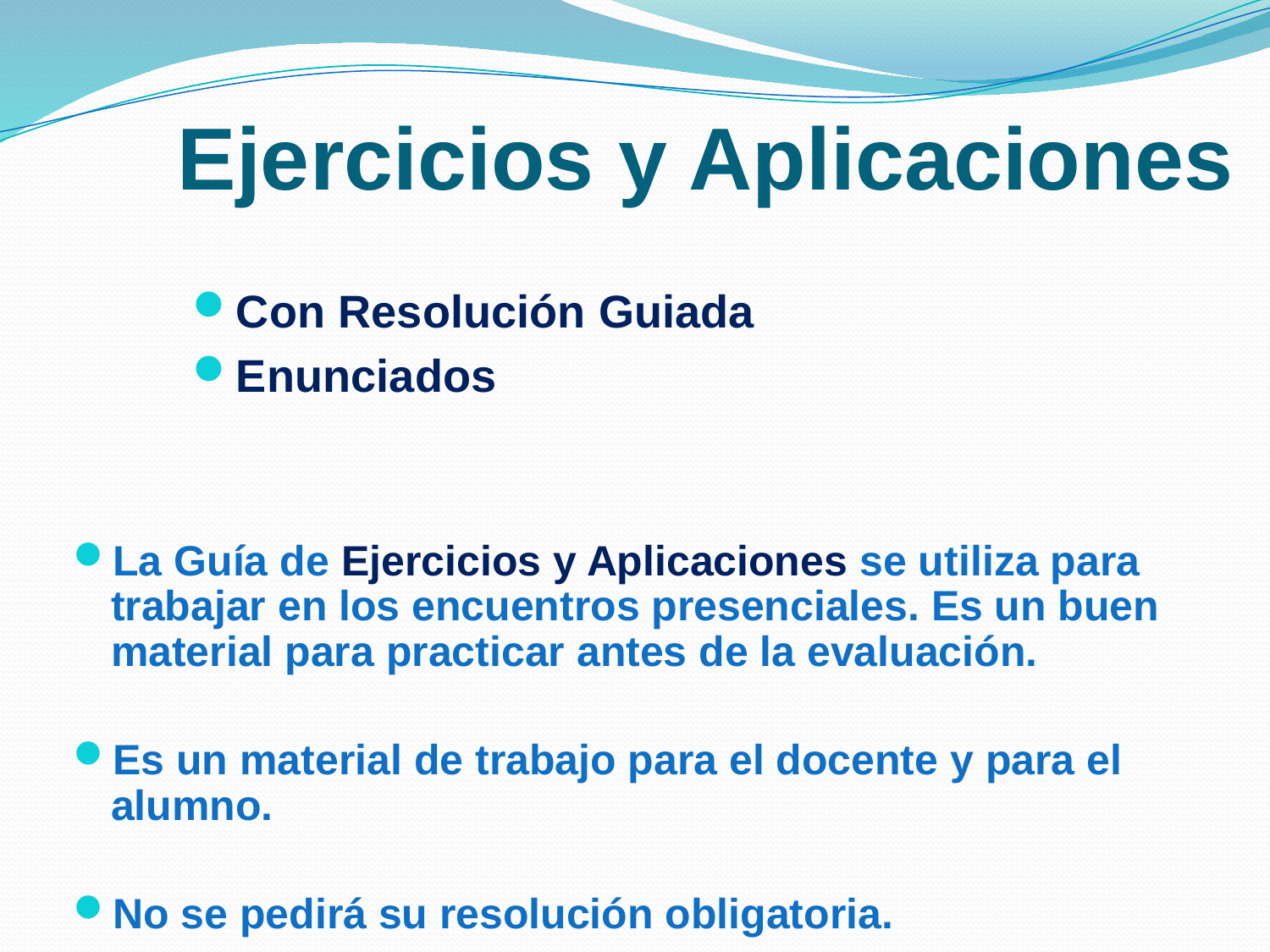

# Ejercicios y Aplicaciones
Con Resolución Guiada
Enunciados
La Guía de Ejercicios y Aplicaciones se utiliza para trabajar en los encuentros presenciales. Es un buen material para practicar antes de la evaluación.

Es un material de trabajo para el docente y para el alumno.

No se pedirá su resolución obligatoria.